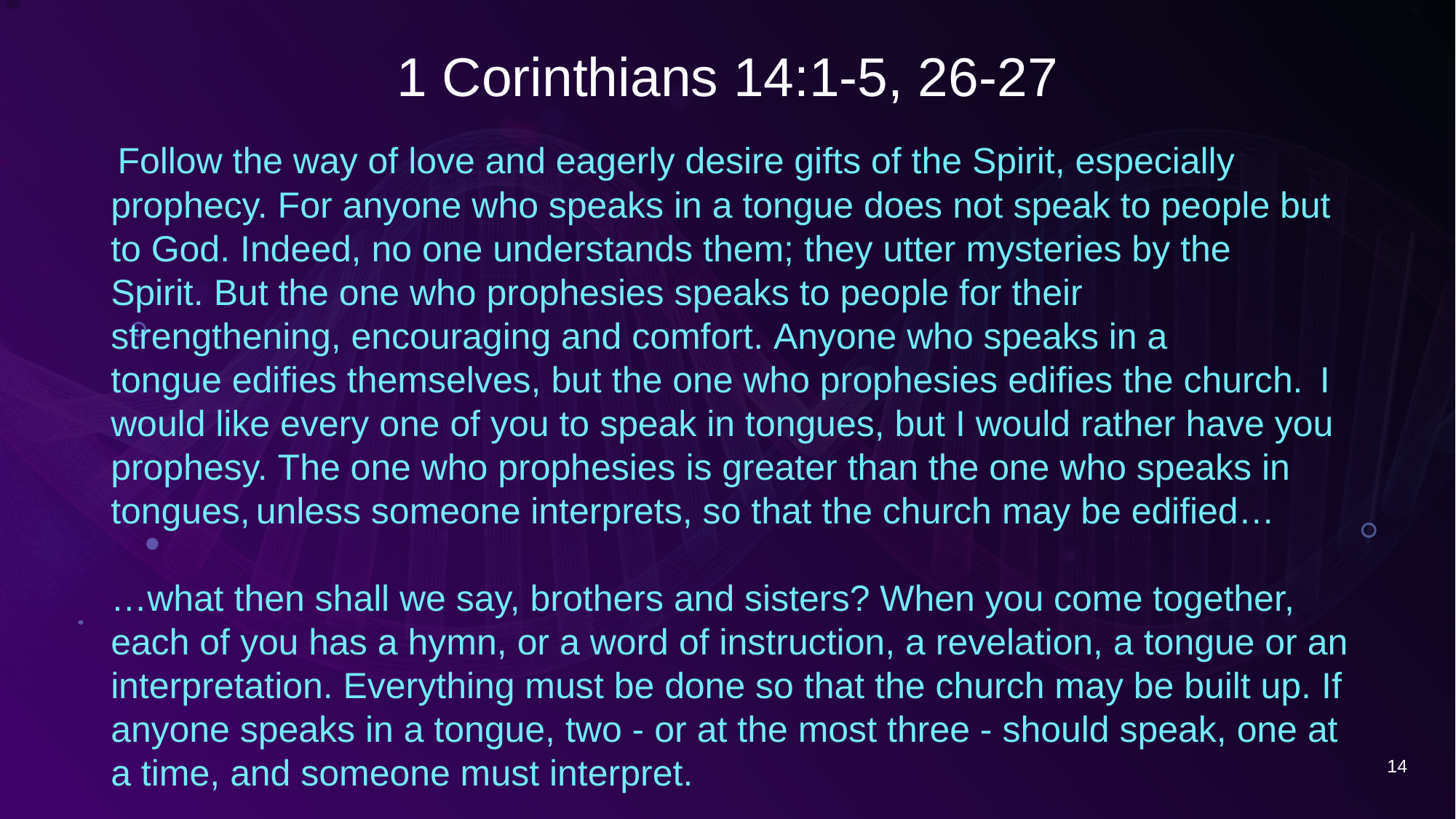

# 1 Corinthians 14:1-5, 26-27
 Follow the way of love and eagerly desire gifts of the Spirit, especially prophecy. For anyone who speaks in a tongue does not speak to people but to God. Indeed, no one understands them; they utter mysteries by the Spirit. But the one who prophesies speaks to people for their strengthening, encouraging and comfort. Anyone who speaks in a tongue edifies themselves, but the one who prophesies edifies the church.  I would like every one of you to speak in tongues, but I would rather have you prophesy. The one who prophesies is greater than the one who speaks in tongues, unless someone interprets, so that the church may be edified…

…what then shall we say, brothers and sisters? When you come together, each of you has a hymn, or a word of instruction, a revelation, a tongue or an interpretation. Everything must be done so that the church may be built up. If anyone speaks in a tongue, two - or at the most three - should speak, one at a time, and someone must interpret.
14